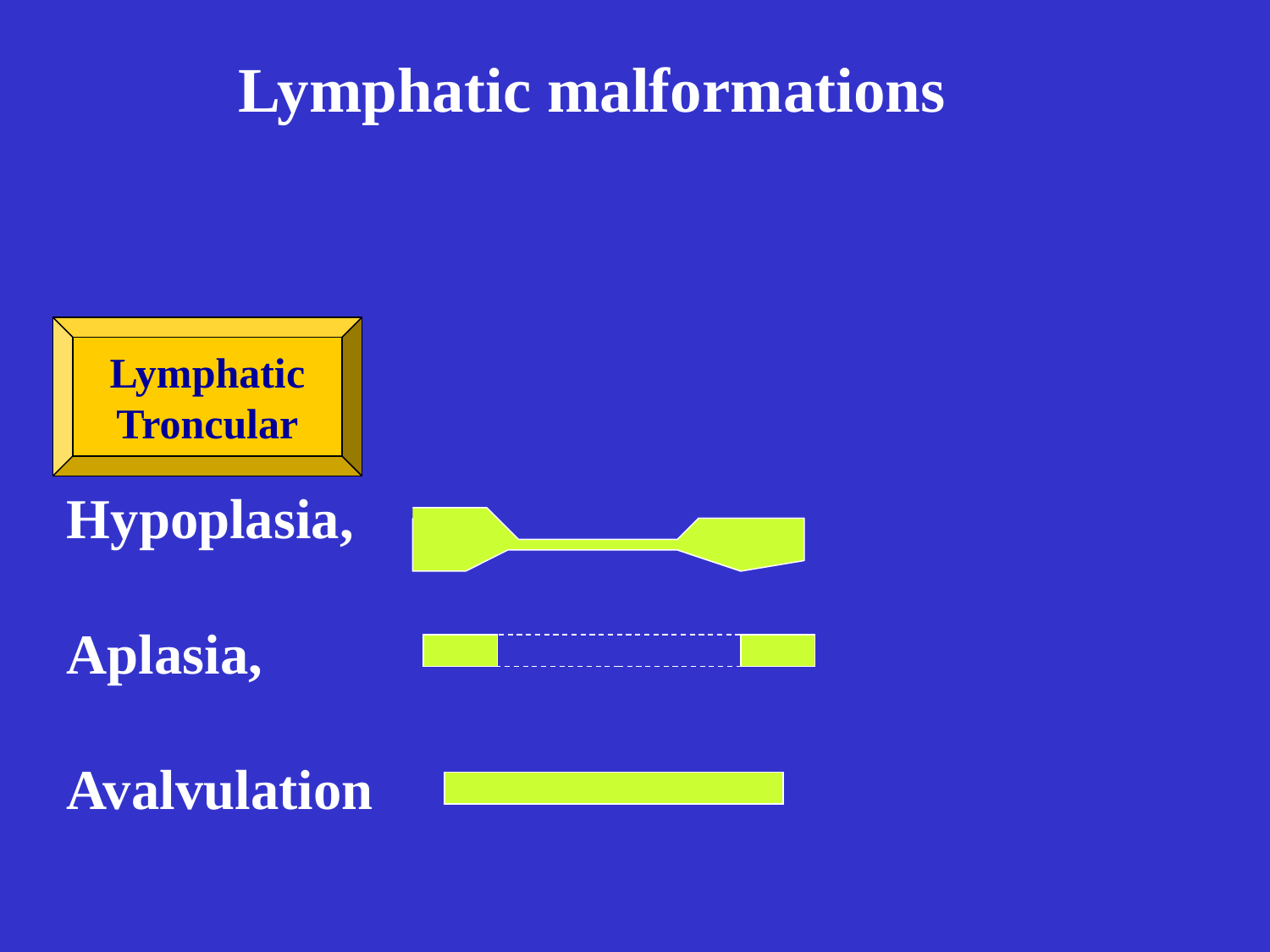

Lymphatic malformations
Lymphatic
Troncular
Hypoplasia,

Aplasia,

Avalvulation